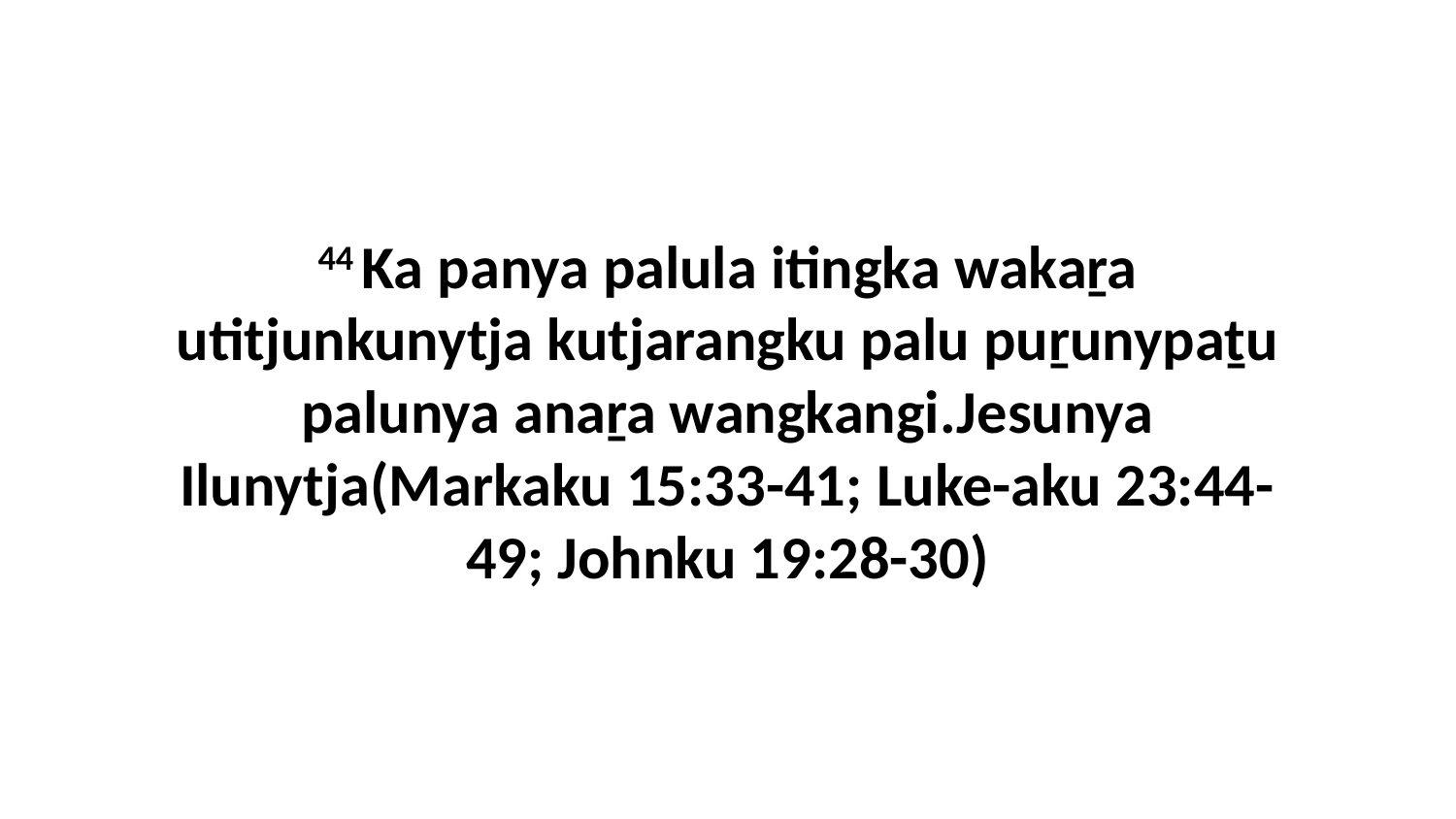

44 Ka panya palula itingka wakaṟa utitjunkunytja kutjarangku palu puṟunypaṯu palunya anaṟa wangkangi.Jesunya Ilunytja(Markaku 15:33-41; Luke-aku 23:44-49; Johnku 19:28-30)